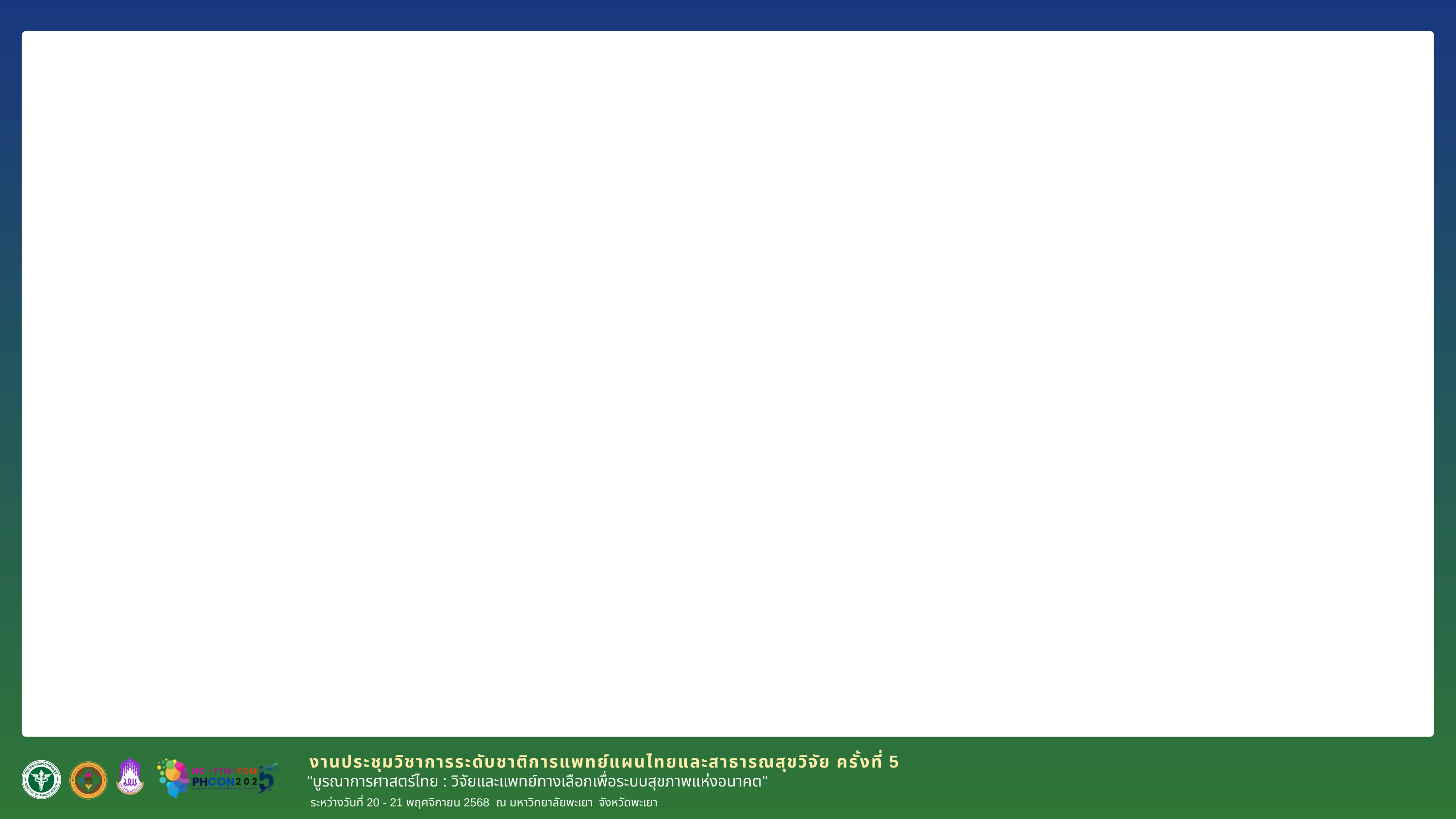

ณ มหาวิทยาลัยพะเยา จังหวัดพะเยา
งานประชุมวิชาการระดับชาติการแพทย์แผนไทยและสาธารณสุขวิจัย ครั้งที่ 5

"บูรณาการศาสตร์ไทย : วิจัยและแพทย์ทางเลือกเพื่อระบบสุขภาพแห่งอนาคต"
ระหว่างวันที่ 20 - 21 พฤศจิกายน 2568  ณ มหาวิทยาลัยพะเยา  จังหวัดพะเยา